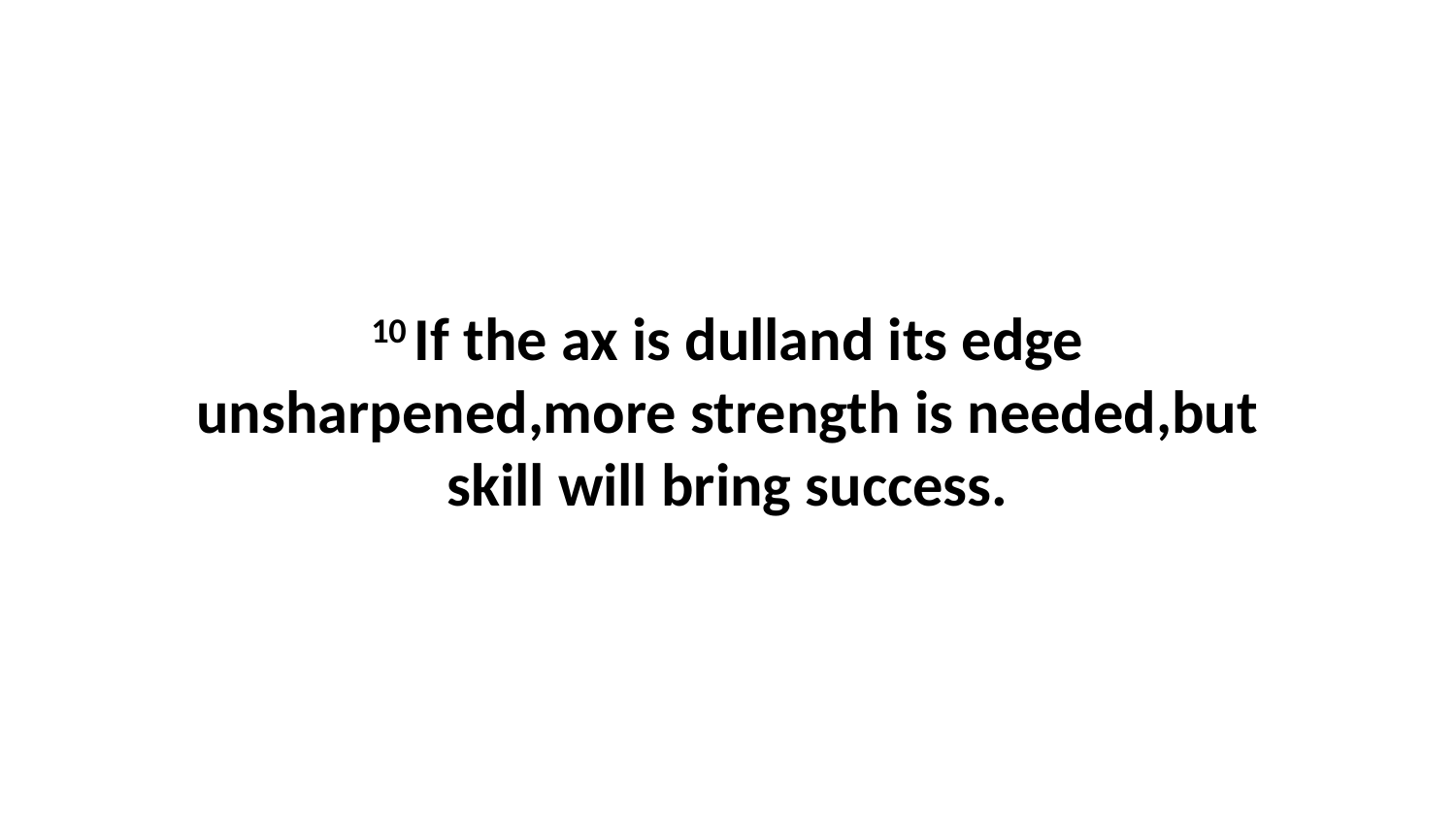

10 If the ax is dulland its edge unsharpened,more strength is needed,but skill will bring success.